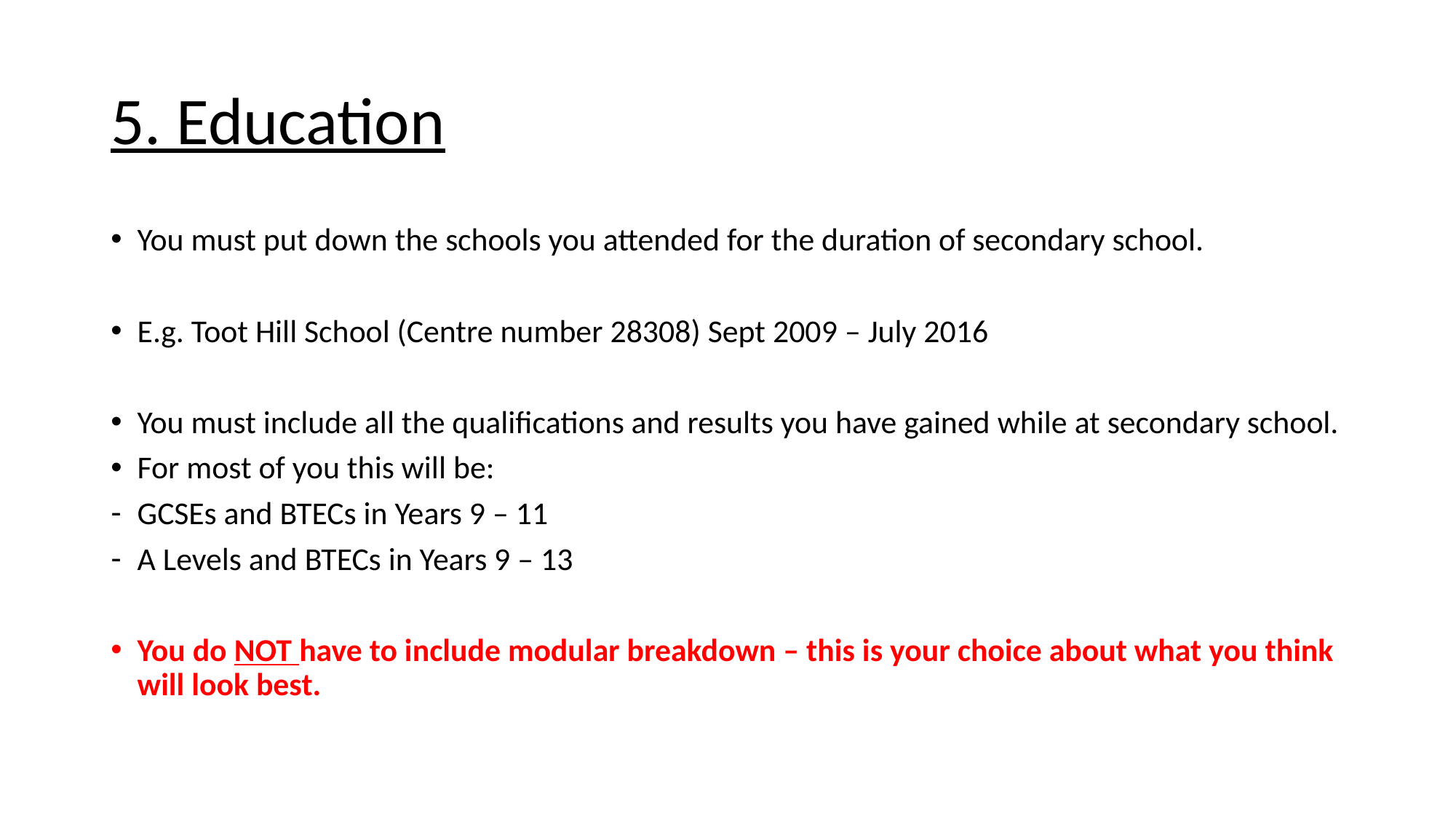

# 5. Education
You must put down the schools you attended for the duration of secondary school.

E.g. Toot Hill School (Centre number 28308) Sept 2009 – July 2016

You must include all the qualifications and results you have gained while at secondary school.
For most of you this will be:
GCSEs and BTECs in Years 9 – 11
A Levels and BTECs in Years 9 – 13

You do NOT have to include modular breakdown – this is your choice about what you think will look best.